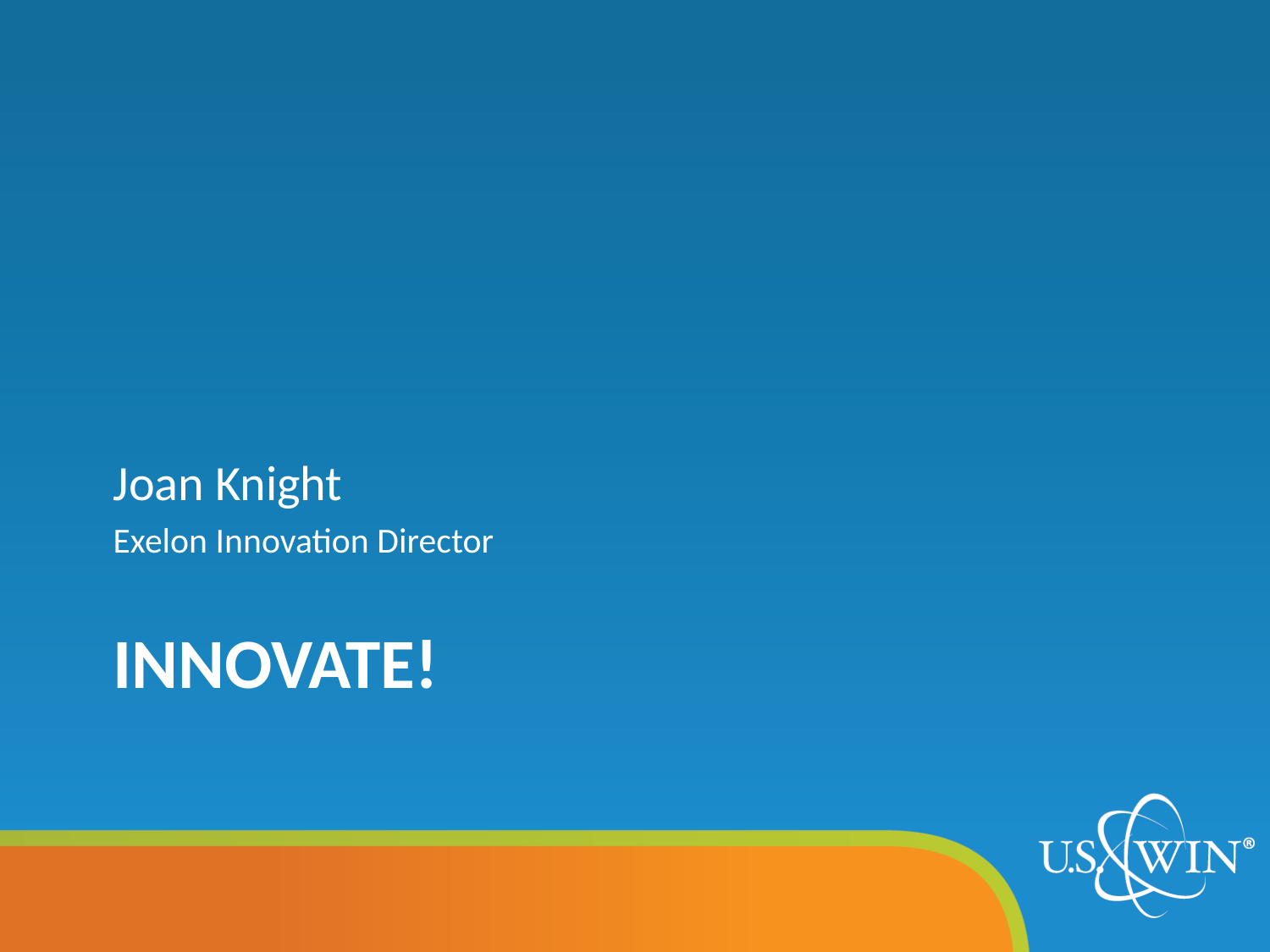

Joan Knight
Exelon Innovation Director
# Innovate!